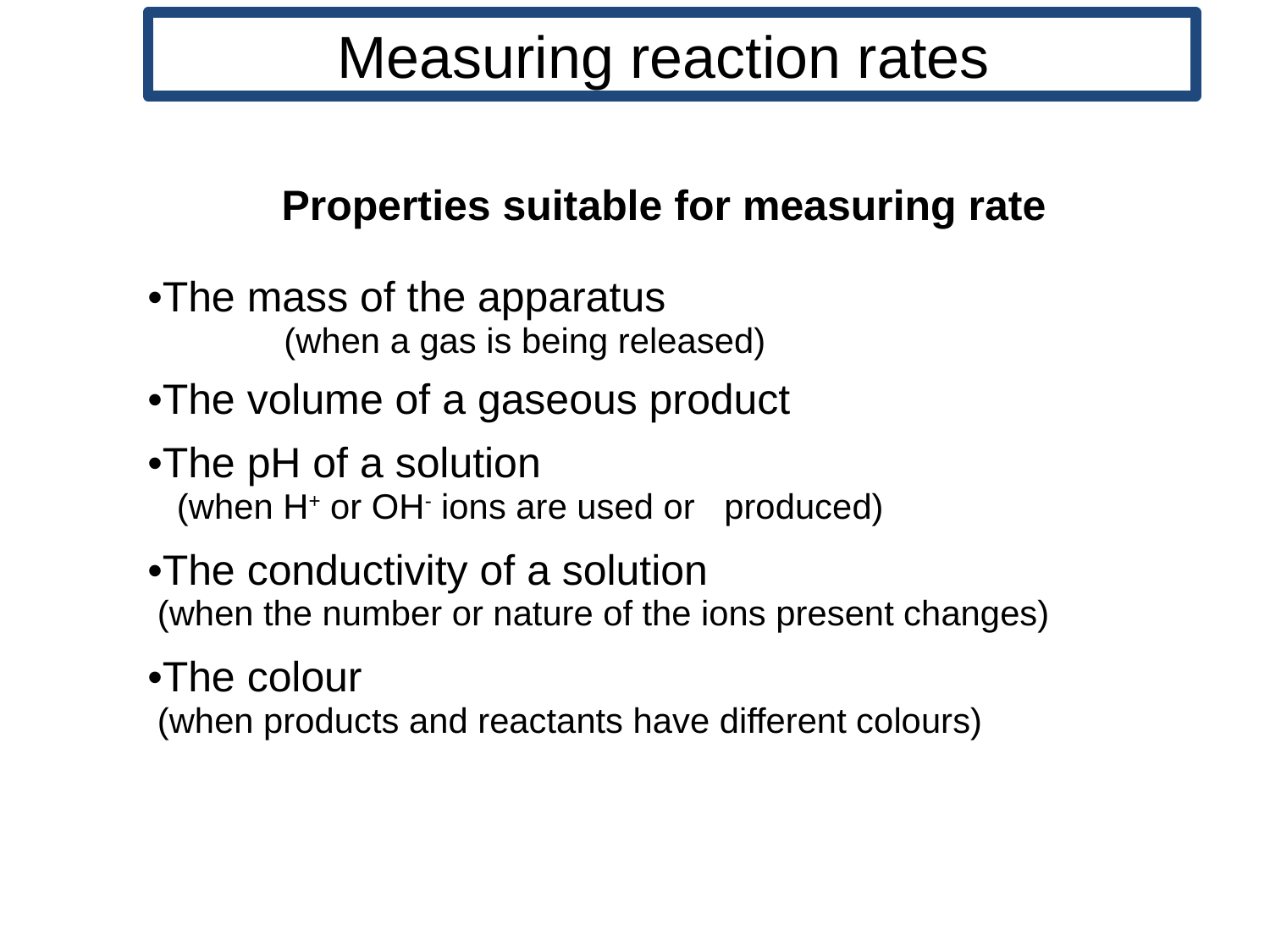

# Measuring reaction rates
| Properties suitable for measuring rate |
| --- |
| The mass of the apparatus (when a gas is being released) |
| --- |
| The volume of a gaseous product |
| The pH of a solution (when H+ or OH- ions are used or produced) |
| The conductivity of a solution (when the number or nature of the ions present changes) |
| The colour (when products and reactants have different colours) |